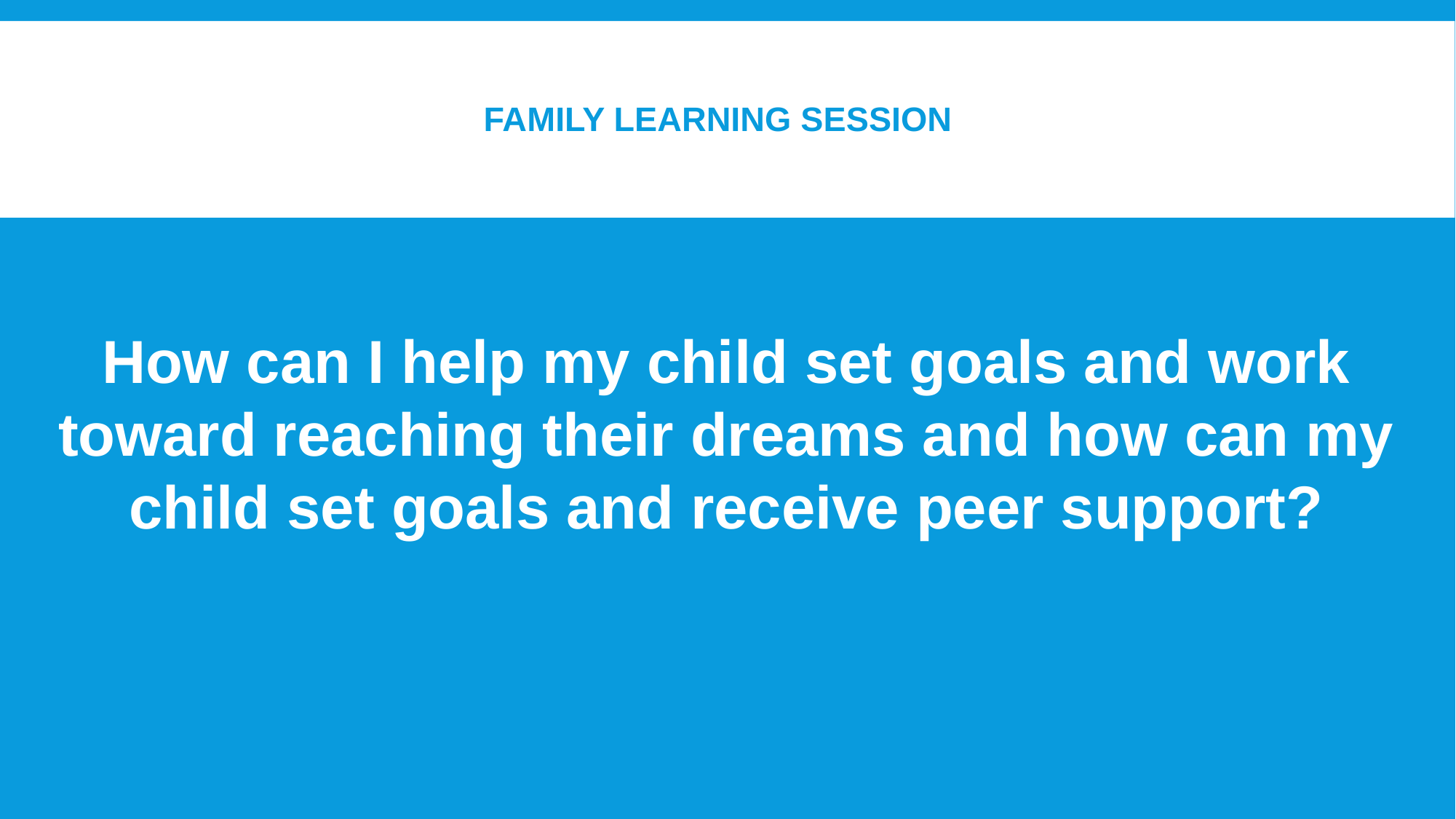

# Family Learning Session

How can I help my child set goals and work toward reaching their dreams and how can my child set goals and receive peer support?